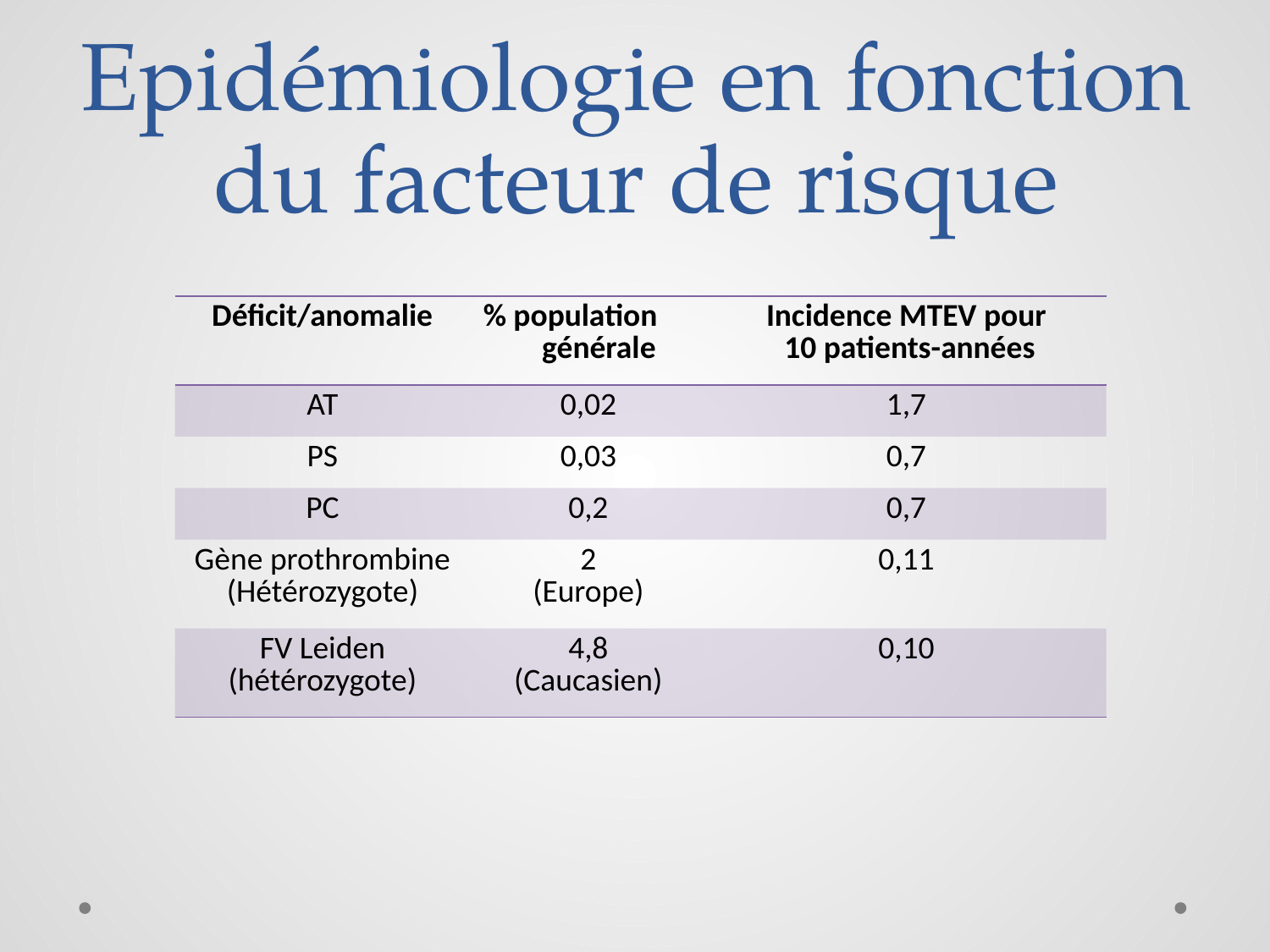

# Epidémiologie en fonction du facteur de risque
| Déficit/anomalie | % population générale | Incidence MTEV pour 10 patients-années |
| --- | --- | --- |
| AT | 0,02 | 1,7 |
| PS | 0,03 | 0,7 |
| PC | 0,2 | 0,7 |
| Gène prothrombine (Hétérozygote) | 2 (Europe) | 0,11 |
| FV Leiden (hétérozygote) | 4,8 (Caucasien) | 0,10 |